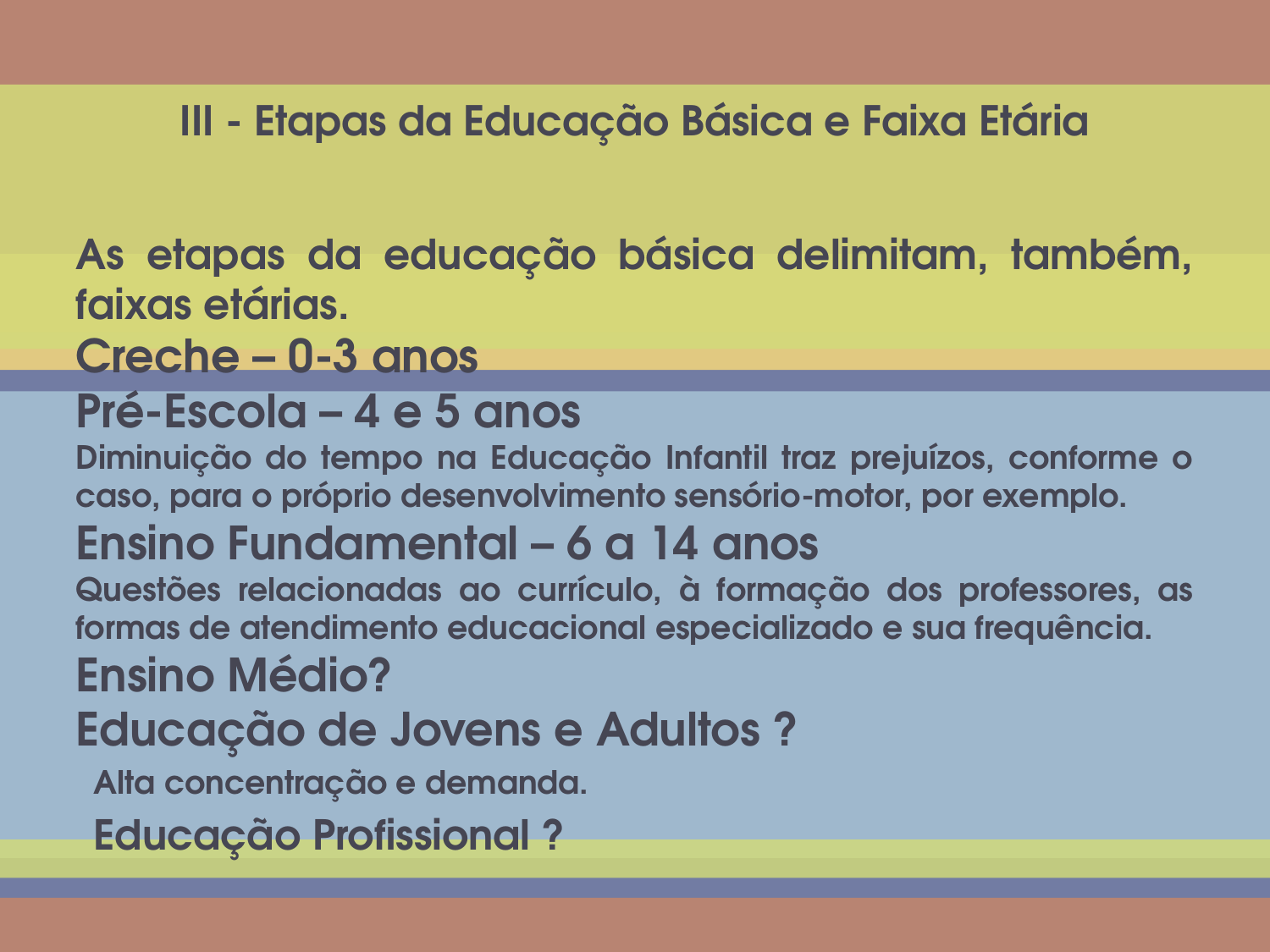

# III - Etapas da Educação Básica e Faixa Etária
As etapas da educação básica delimitam, também, faixas etárias.
Creche – 0-3 anos
Pré-Escola – 4 e 5 anos
Diminuição do tempo na Educação Infantil traz prejuízos, conforme o caso, para o próprio desenvolvimento sensório-motor, por exemplo.
Ensino Fundamental – 6 a 14 anos
Questões relacionadas ao currículo, à formação dos professores, as formas de atendimento educacional especializado e sua frequência.
Ensino Médio?
Educação de Jovens e Adultos ?
Alta concentração e demanda.
Educação Profissional ?